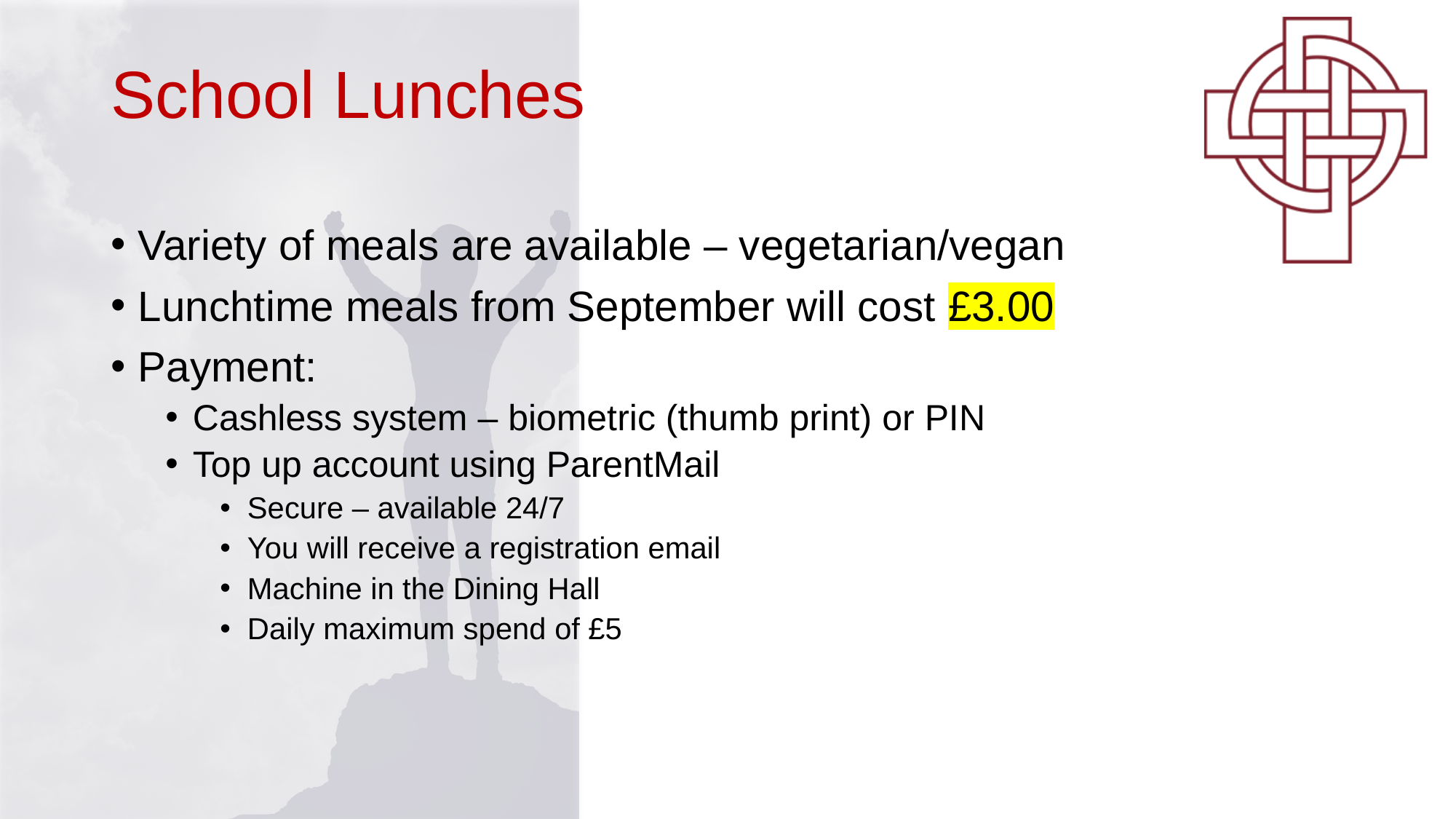

# School Lunches
Variety of meals are available – vegetarian/vegan
Lunchtime meals from September will cost £3.00
Payment:
Cashless system – biometric (thumb print) or PIN
Top up account using ParentMail
Secure – available 24/7
You will receive a registration email
Machine in the Dining Hall
Daily maximum spend of £5